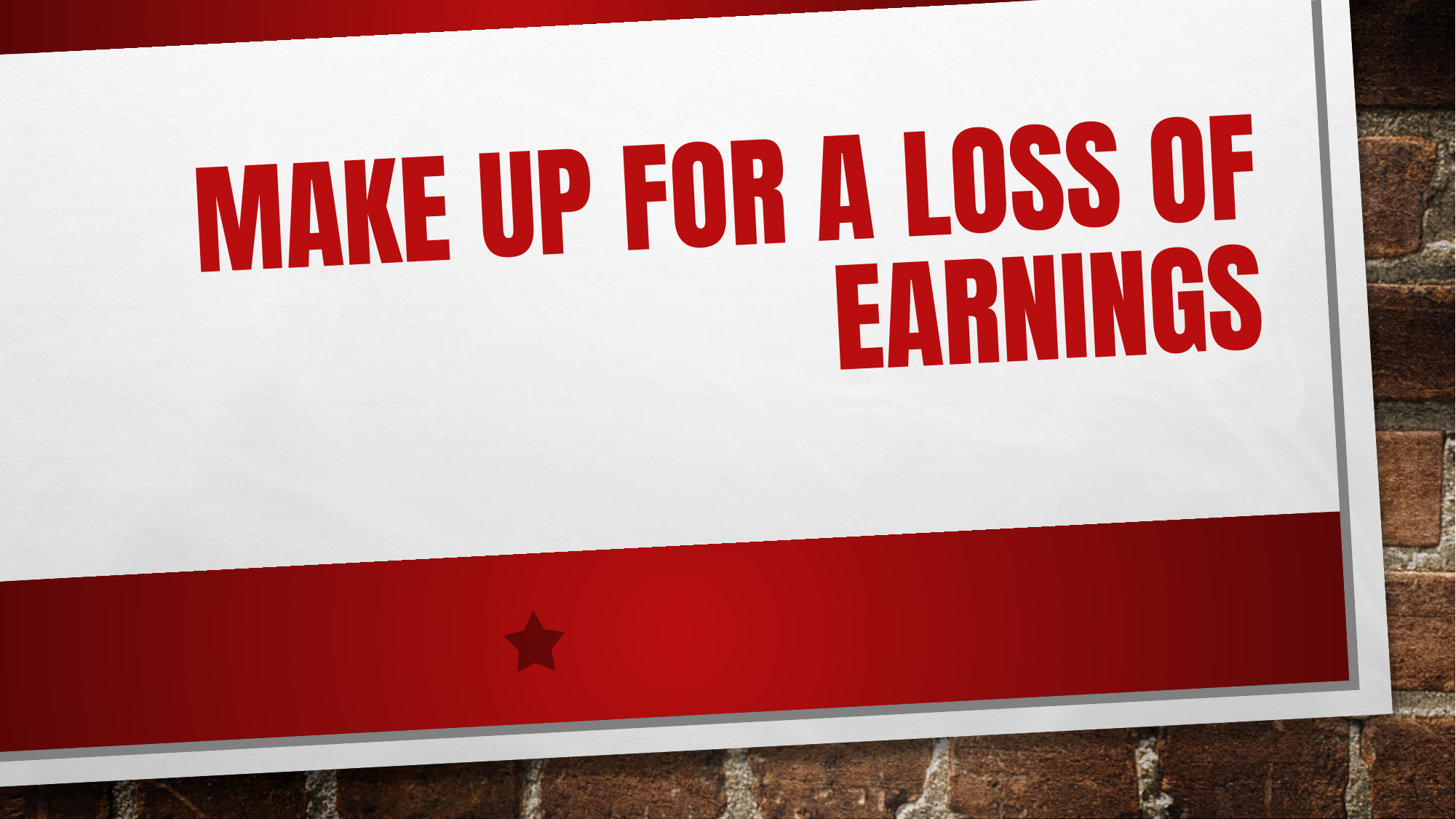

# Make up for a loss of earnings